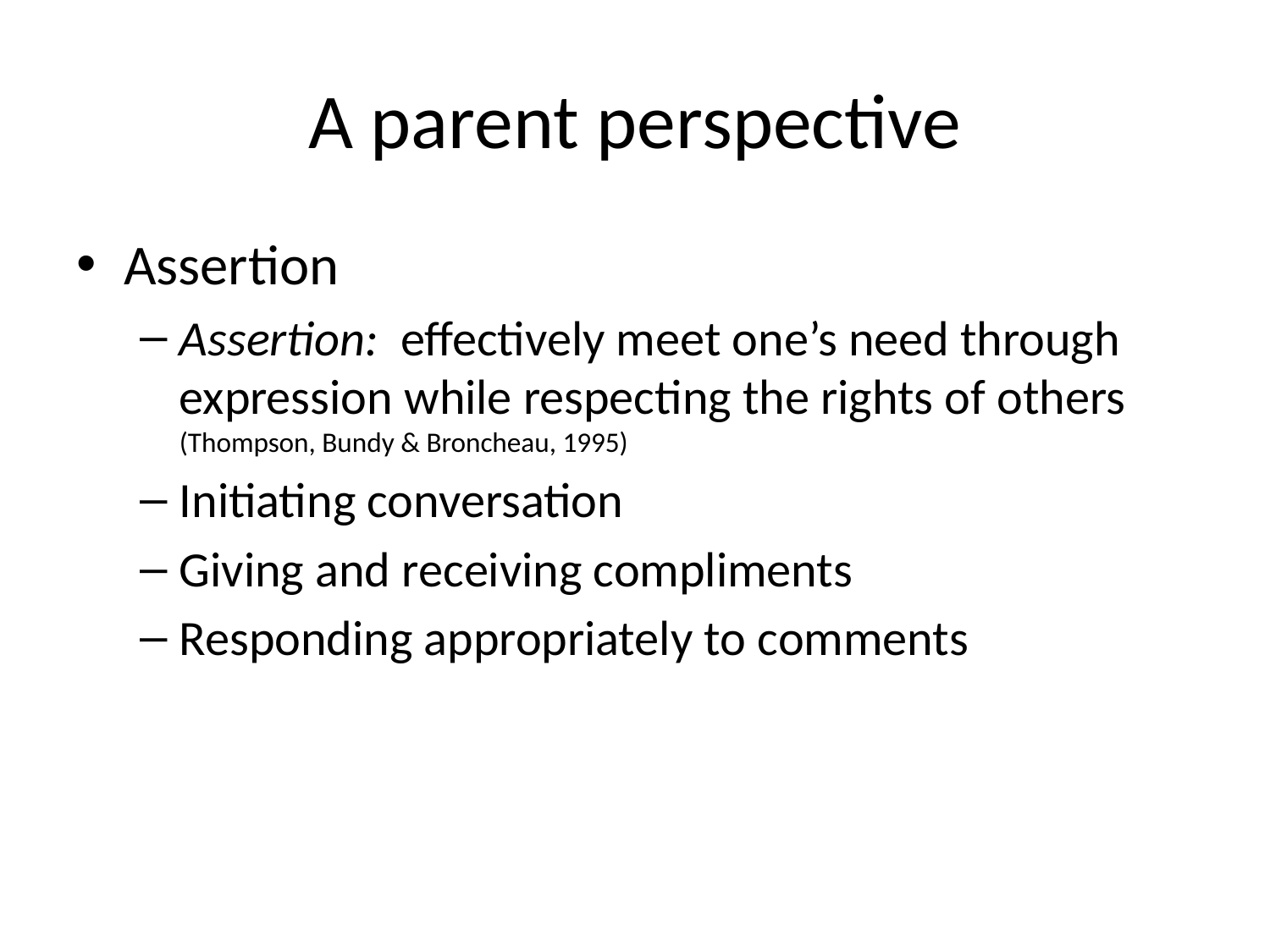

# A parent perspective
Assertion
Assertion:  effectively meet one’s need through expression while respecting the rights of others (Thompson, Bundy & Broncheau, 1995)
Initiating conversation
Giving and receiving compliments
Responding appropriately to comments